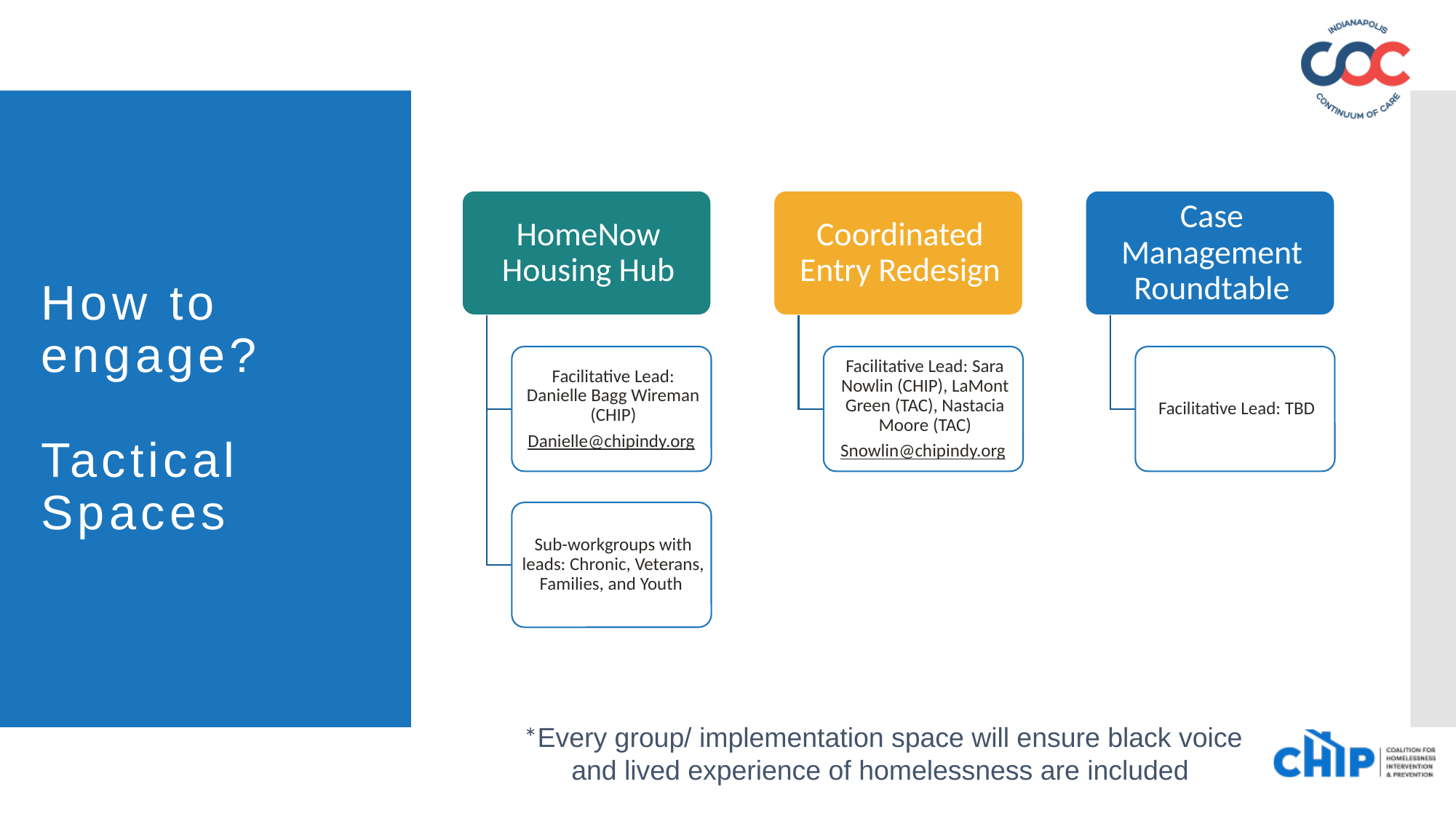

HomeNow Housing Hub
Facilitative Lead: Danielle Bagg Wireman (CHIP)
Danielle@chipindy.org
Sub-workgroups with leads: Chronic, Veterans, Families, and Youth
Coordinated Entry Redesign
Facilitative Lead: Sara Nowlin (CHIP), LaMont Green (TAC), Nastacia Moore (TAC)
Snowlin@chipindy.org
Case Management Roundtable
Facilitative Lead: TBD
# How to engage? Tactical Spaces
 *Every group/ implementation space will ensure black voice and lived experience of homelessness are included